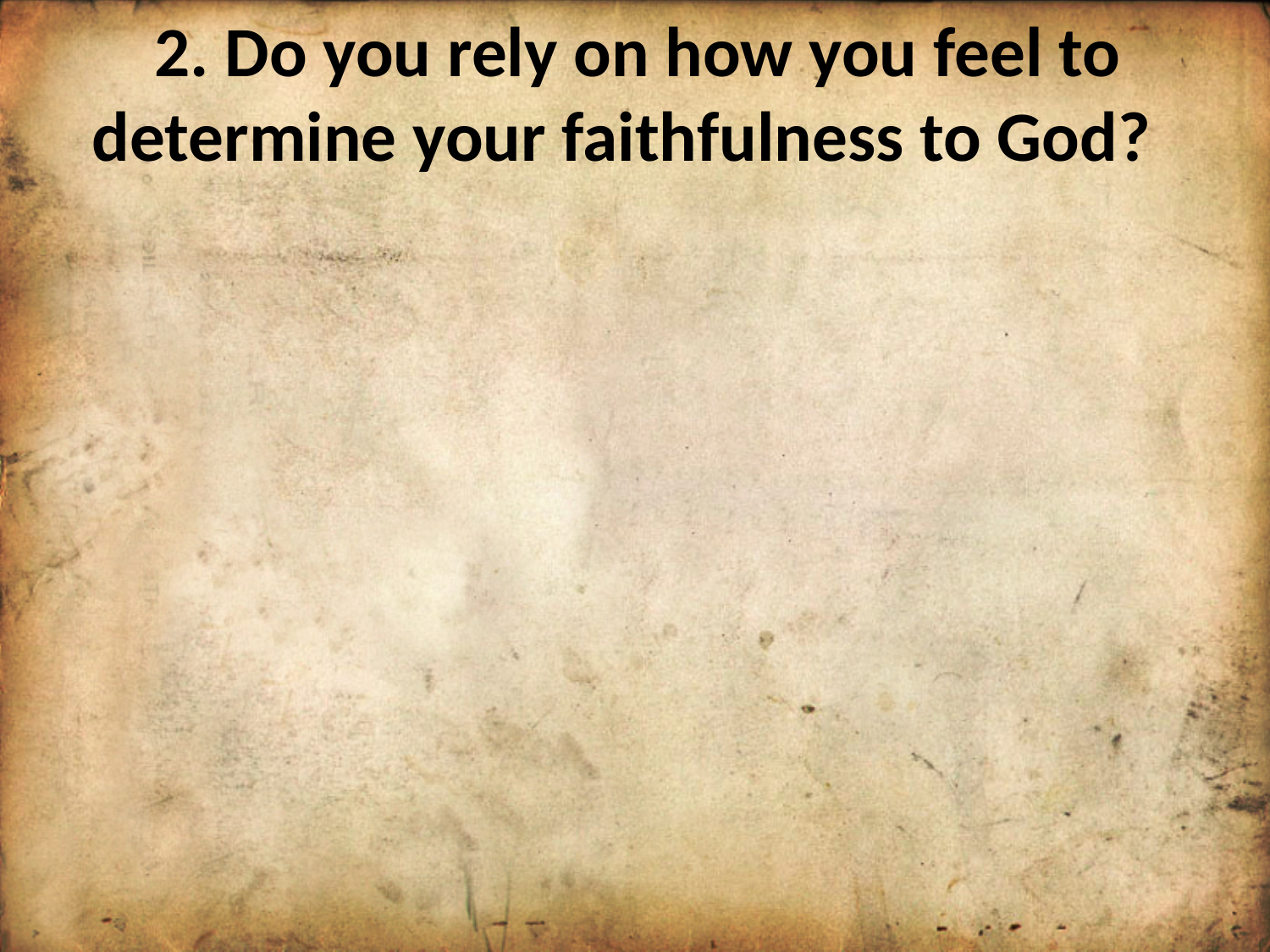

2. Do you rely on how you feel to determine your faithfulness to God?